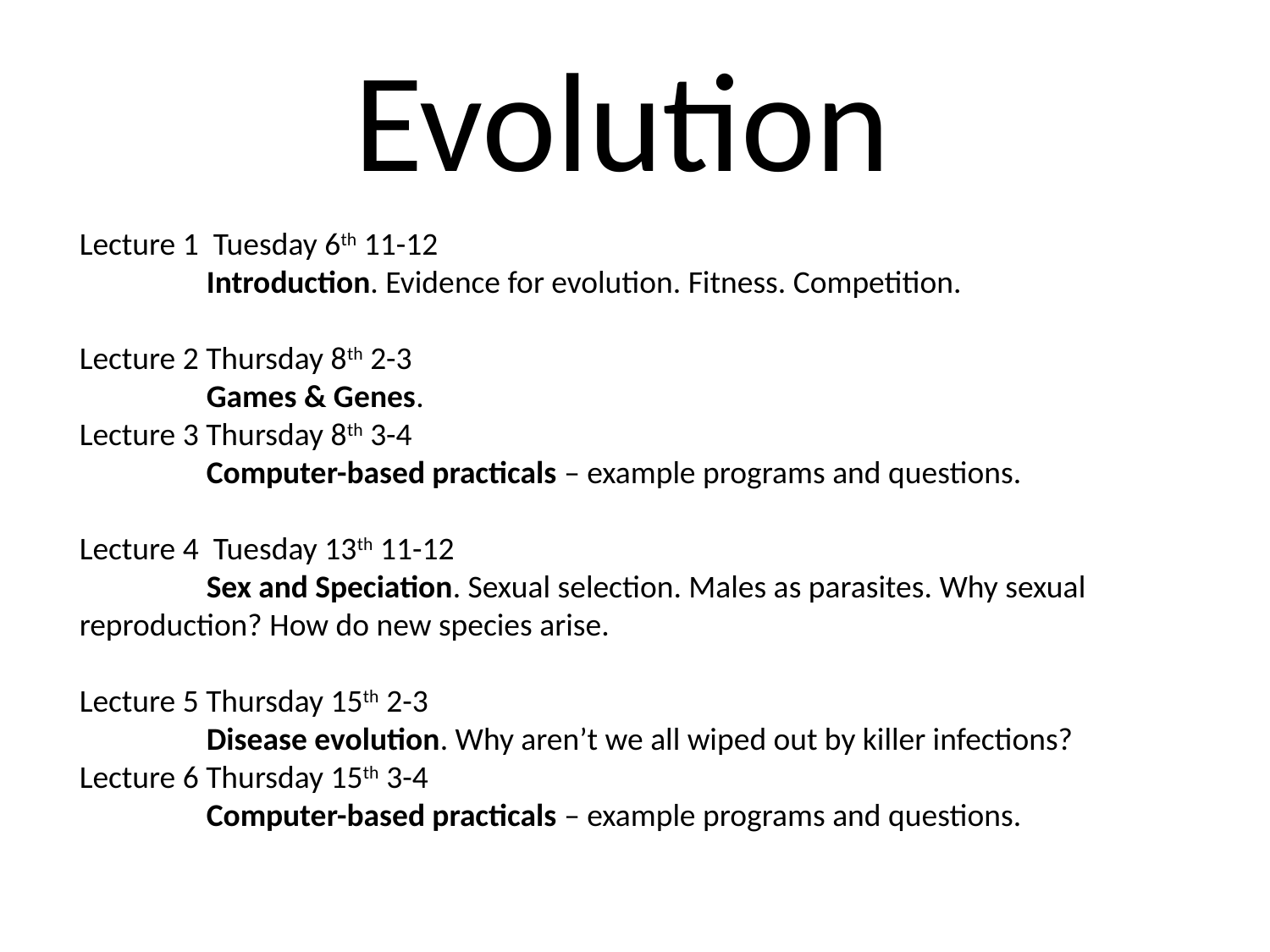

Evolution
Lecture 1  Tuesday 6th 11-12
	Introduction. Evidence for evolution. Fitness. Competition.

Lecture 2 Thursday 8th 2-3
	Games & Genes.
Lecture 3 Thursday 8th 3-4
	Computer-based practicals – example programs and questions.

Lecture 4  Tuesday 13th 11-12
	Sex and Speciation. Sexual selection. Males as parasites. Why sexual reproduction? How do new species arise.

Lecture 5 Thursday 15th 2-3
	Disease evolution. Why aren’t we all wiped out by killer infections?
Lecture 6 Thursday 15th 3-4
	Computer-based practicals – example programs and questions.